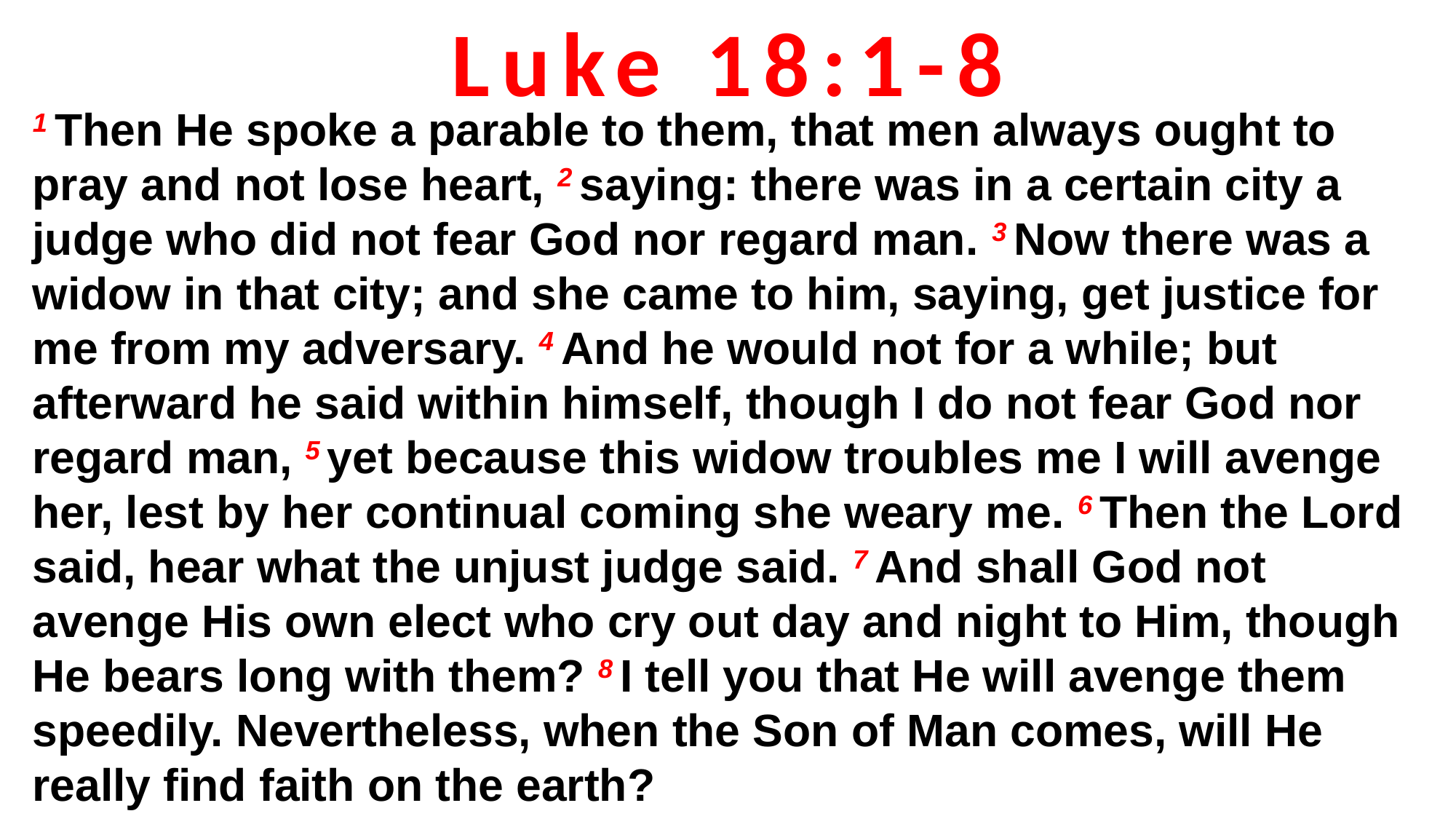

Luke 18:1-8
1 Then He spoke a parable to them, that men always ought to pray and not lose heart, 2 saying: there was in a certain city a judge who did not fear God nor regard man. 3 Now there was a widow in that city; and she came to him, saying, get justice for me from my adversary. 4 And he would not for a while; but afterward he said within himself, though I do not fear God nor regard man, 5 yet because this widow troubles me I will avenge her, lest by her continual coming she weary me. 6 Then the Lord said, hear what the unjust judge said. 7 And shall God not avenge His own elect who cry out day and night to Him, though He bears long with them? 8 I tell you that He will avenge them speedily. Nevertheless, when the Son of Man comes, will He really find faith on the earth?